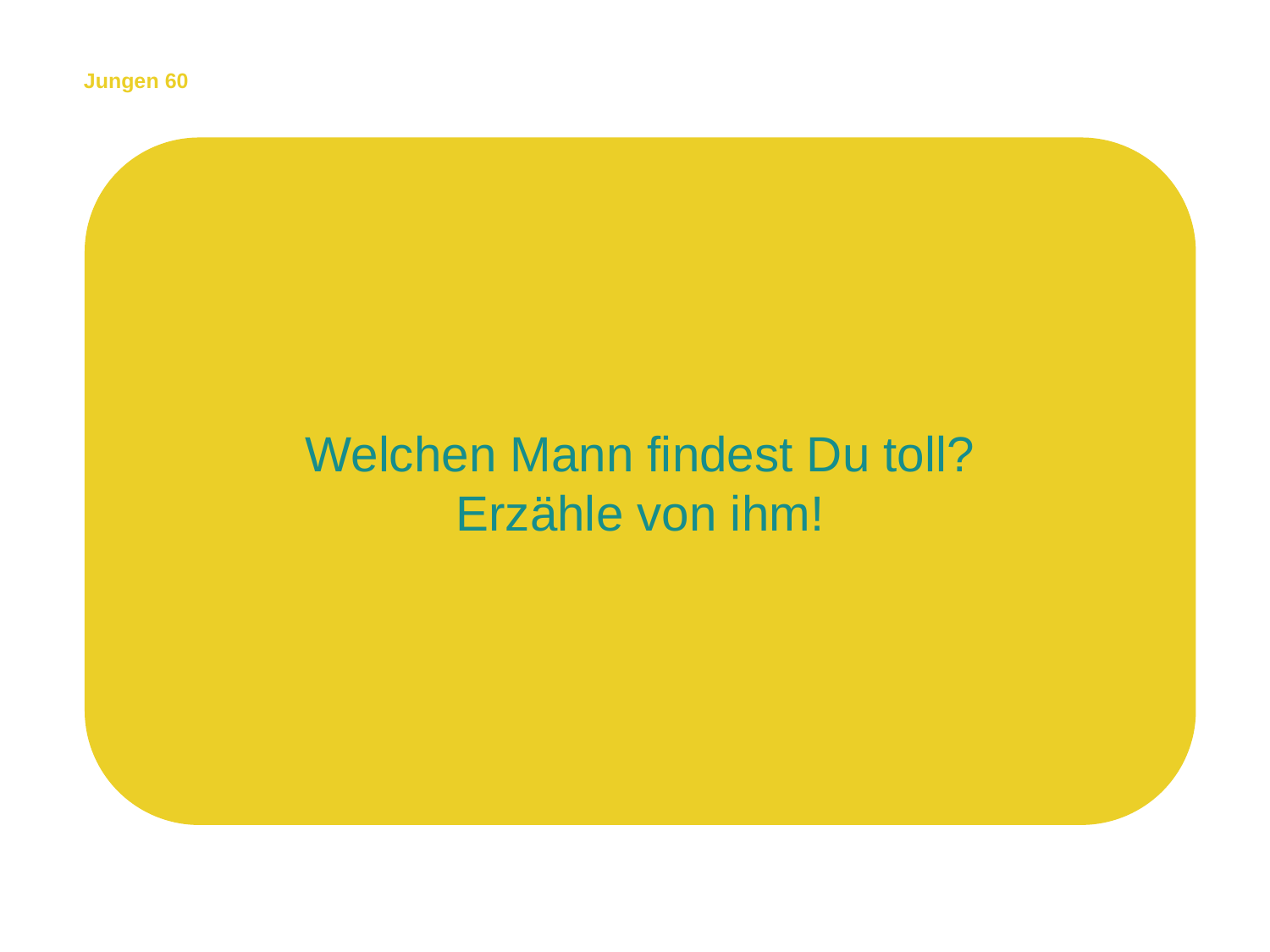

Jungen 60
Welchen Mann findest Du toll?
Erzähle von ihm!
# Jungen 60